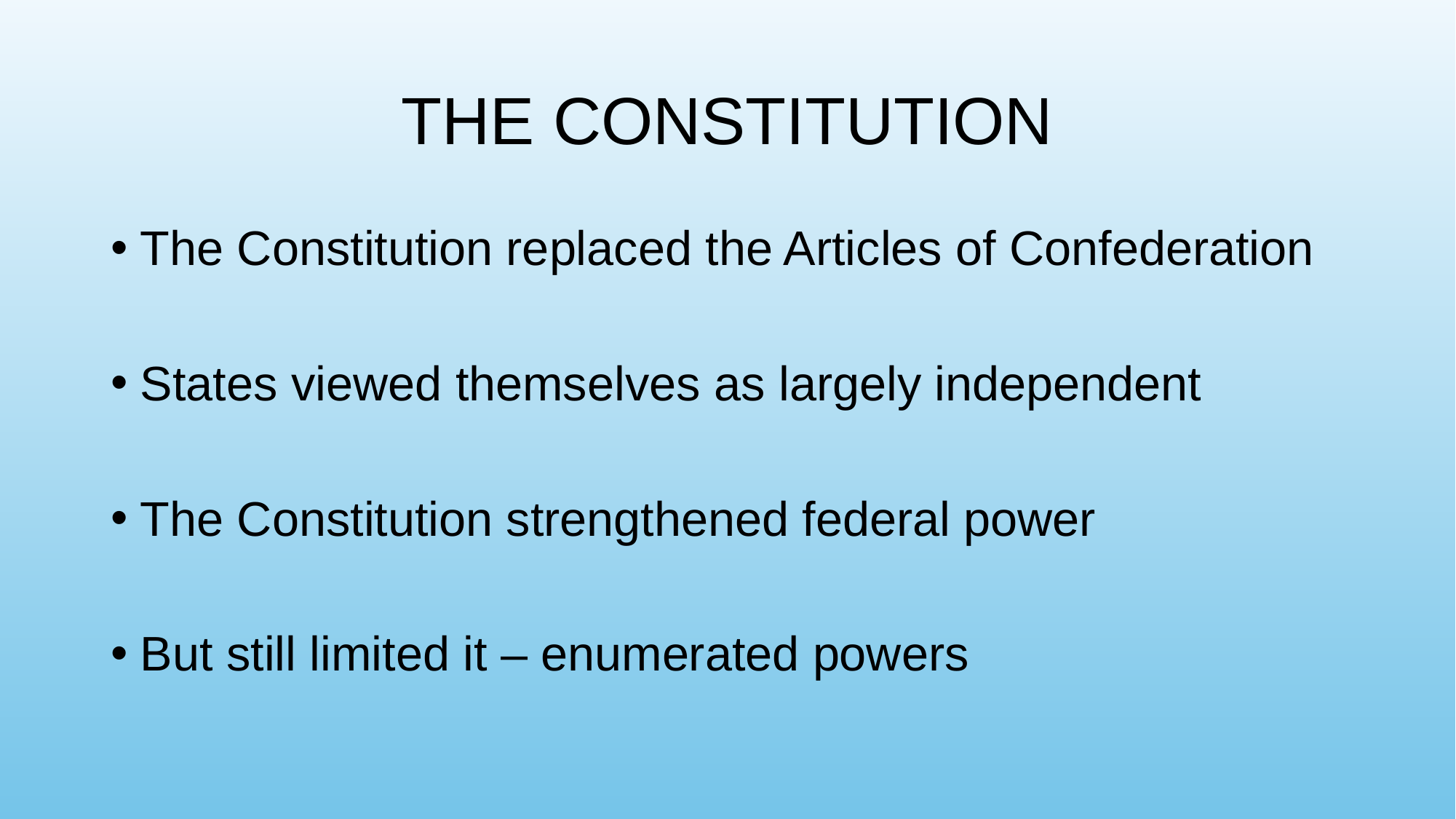

# THE CONSTITUTION
The Constitution replaced the Articles of Confederation

States viewed themselves as largely independent

The Constitution strengthened federal power

But still limited it – enumerated powers